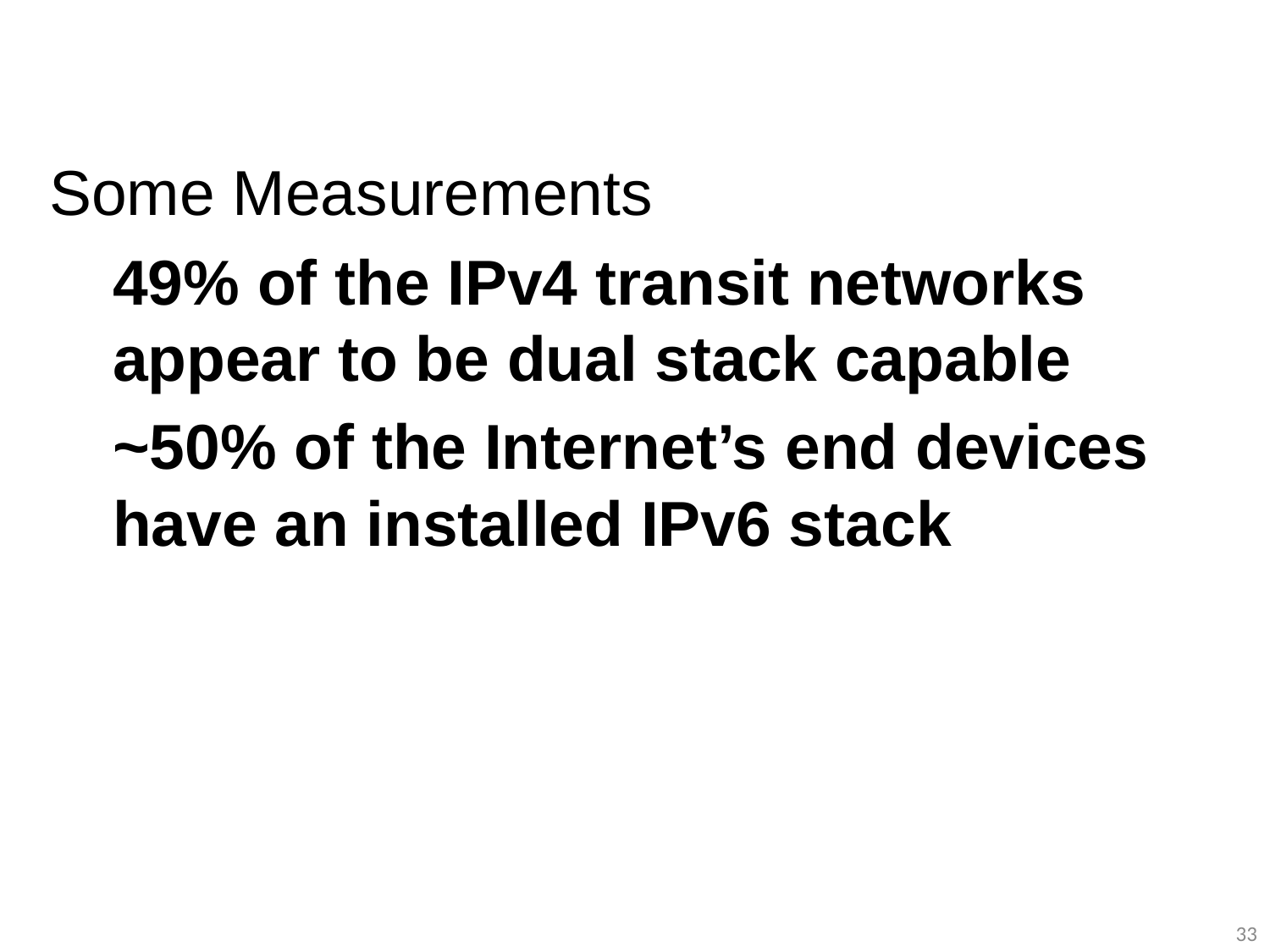

Some Measurements
49% of the IPv4 transit networks appear to be dual stack capable
~50% of the Internet’s end devices have an installed IPv6 stack

33